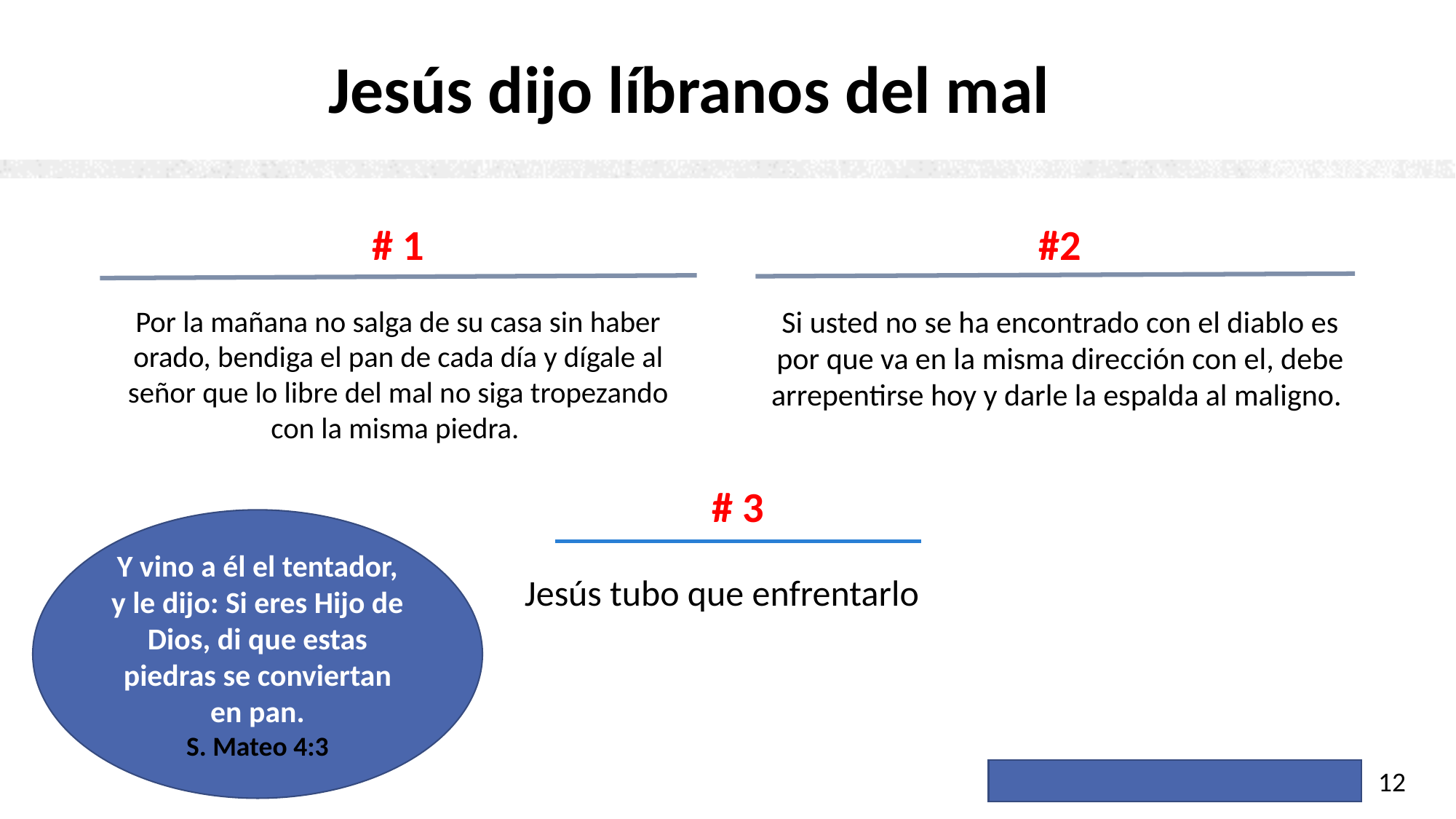

# Jesús dijo líbranos del mal
# 1
#2
Por la mañana no salga de su casa sin haber orado, bendiga el pan de cada día y dígale al señor que lo libre del mal no siga tropezando con la misma piedra.
Si usted no se ha encontrado con el diablo es por que va en la misma dirección con el, debe arrepentirse hoy y darle la espalda al maligno.
# 3
Y vino a él el tentador, y le dijo: Si eres Hijo de Dios, di que estas piedras se conviertan en pan.
S. Mateo 4:3

Jesús tubo que enfrentarlo

12